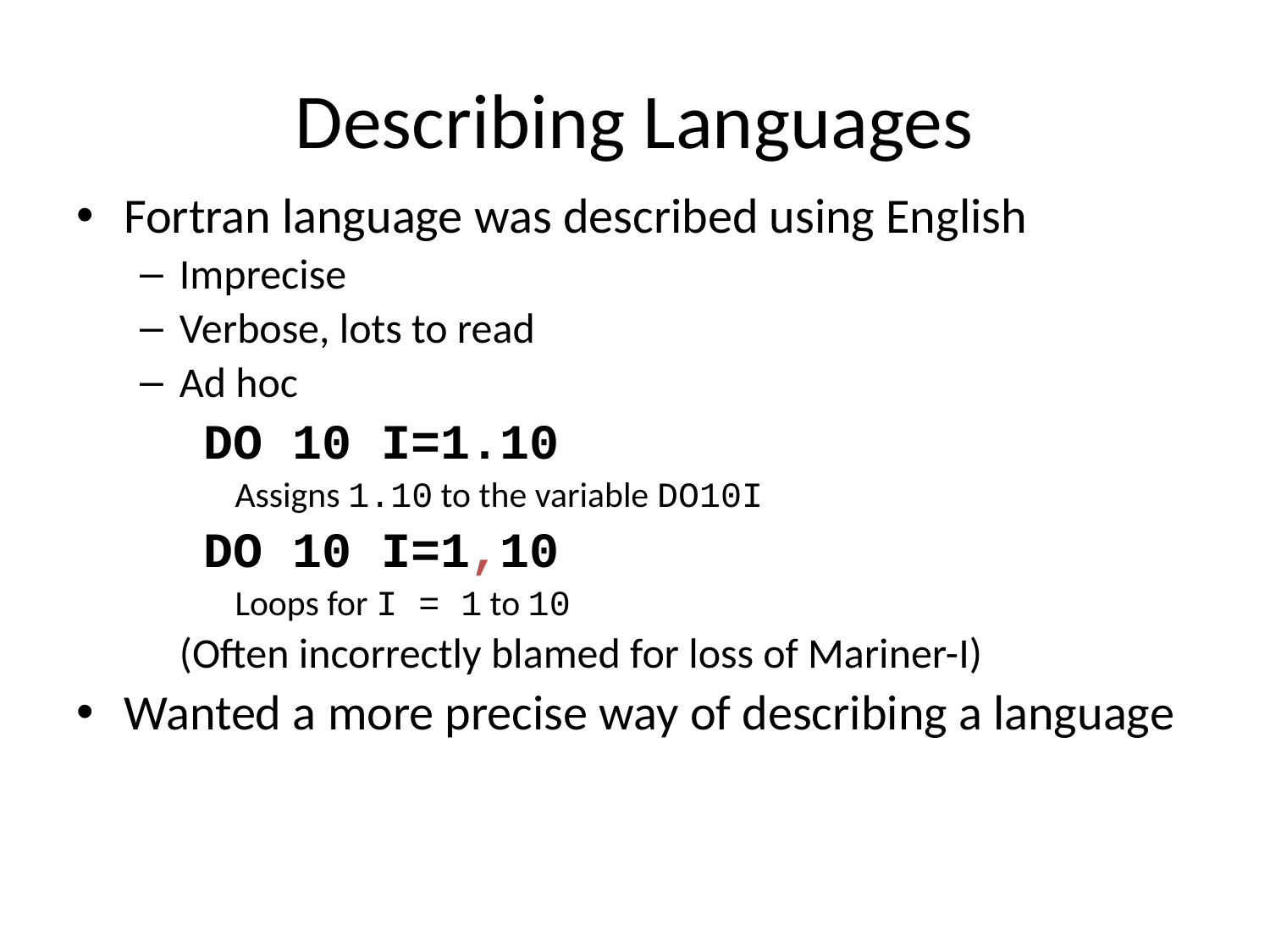

# Describing Languages
Fortran language was described using English
Imprecise
Verbose, lots to read
Ad hoc
DO 10 I=1.10
	Assigns 1.10 to the variable DO10I
DO 10 I=1,10
	Loops for I = 1 to 10
	(Often incorrectly blamed for loss of Mariner-I)
Wanted a more precise way of describing a language